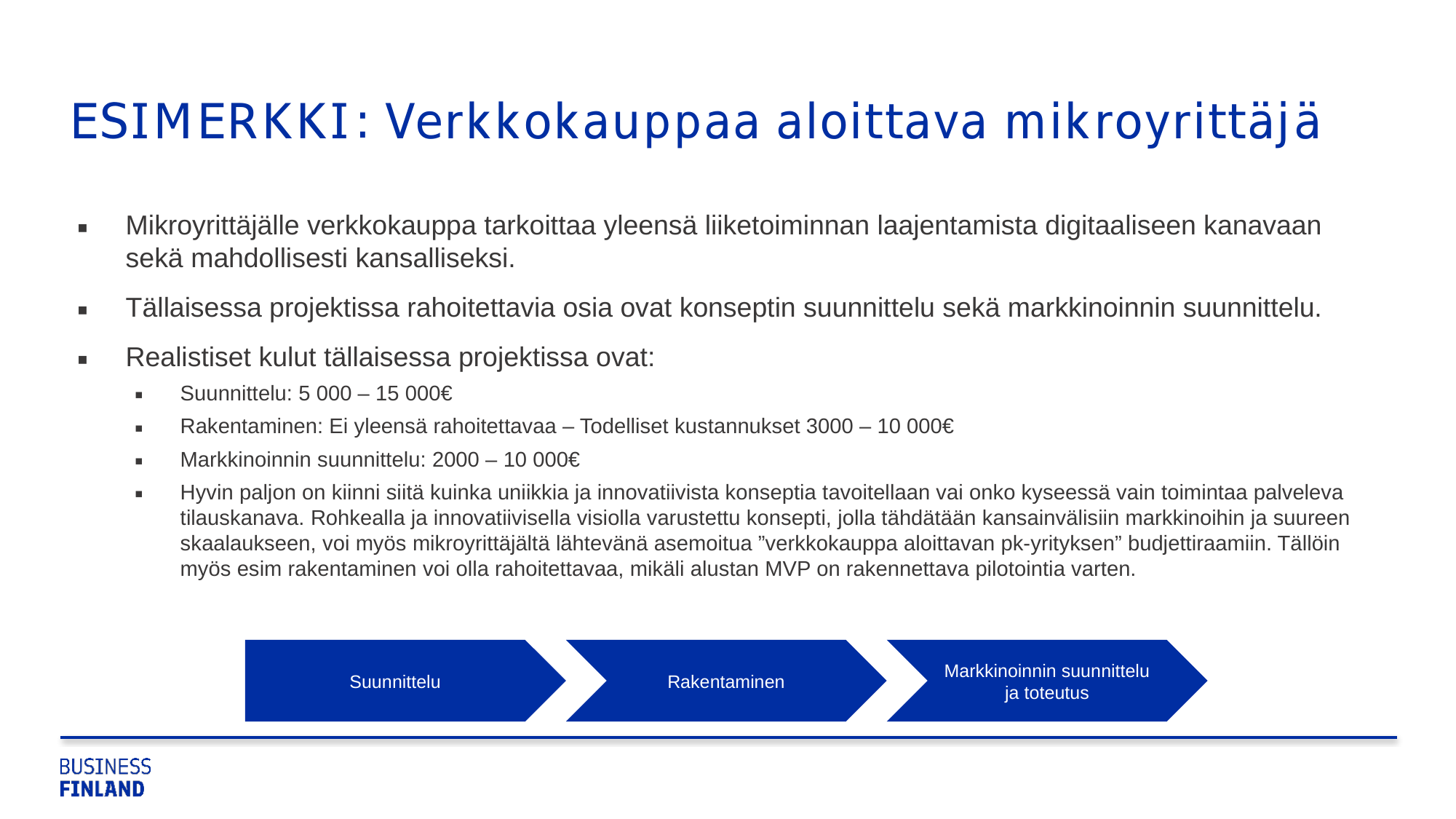

# ESIMERKKI: Verkkokauppaa aloittava mikroyrittäjä
Mikroyrittäjälle verkkokauppa tarkoittaa yleensä liiketoiminnan laajentamista digitaaliseen kanavaan sekä mahdollisesti kansalliseksi.
Tällaisessa projektissa rahoitettavia osia ovat konseptin suunnittelu sekä markkinoinnin suunnittelu.
Realistiset kulut tällaisessa projektissa ovat:
Suunnittelu: 5 000 – 15 000€
Rakentaminen: Ei yleensä rahoitettavaa – Todelliset kustannukset 3000 – 10 000€
Markkinoinnin suunnittelu: 2000 – 10 000€
Hyvin paljon on kiinni siitä kuinka uniikkia ja innovatiivista konseptia tavoitellaan vai onko kyseessä vain toimintaa palveleva tilauskanava. Rohkealla ja innovatiivisella visiolla varustettu konsepti, jolla tähdätään kansainvälisiin markkinoihin ja suureen skaalaukseen, voi myös mikroyrittäjältä lähtevänä asemoitua ”verkkokauppa aloittavan pk-yrityksen” budjettiraamiin. Tällöin myös esim rakentaminen voi olla rahoitettavaa, mikäli alustan MVP on rakennettava pilotointia varten.
Suunnittelu
Rakentaminen
Markkinoinnin suunnittelu ja toteutus